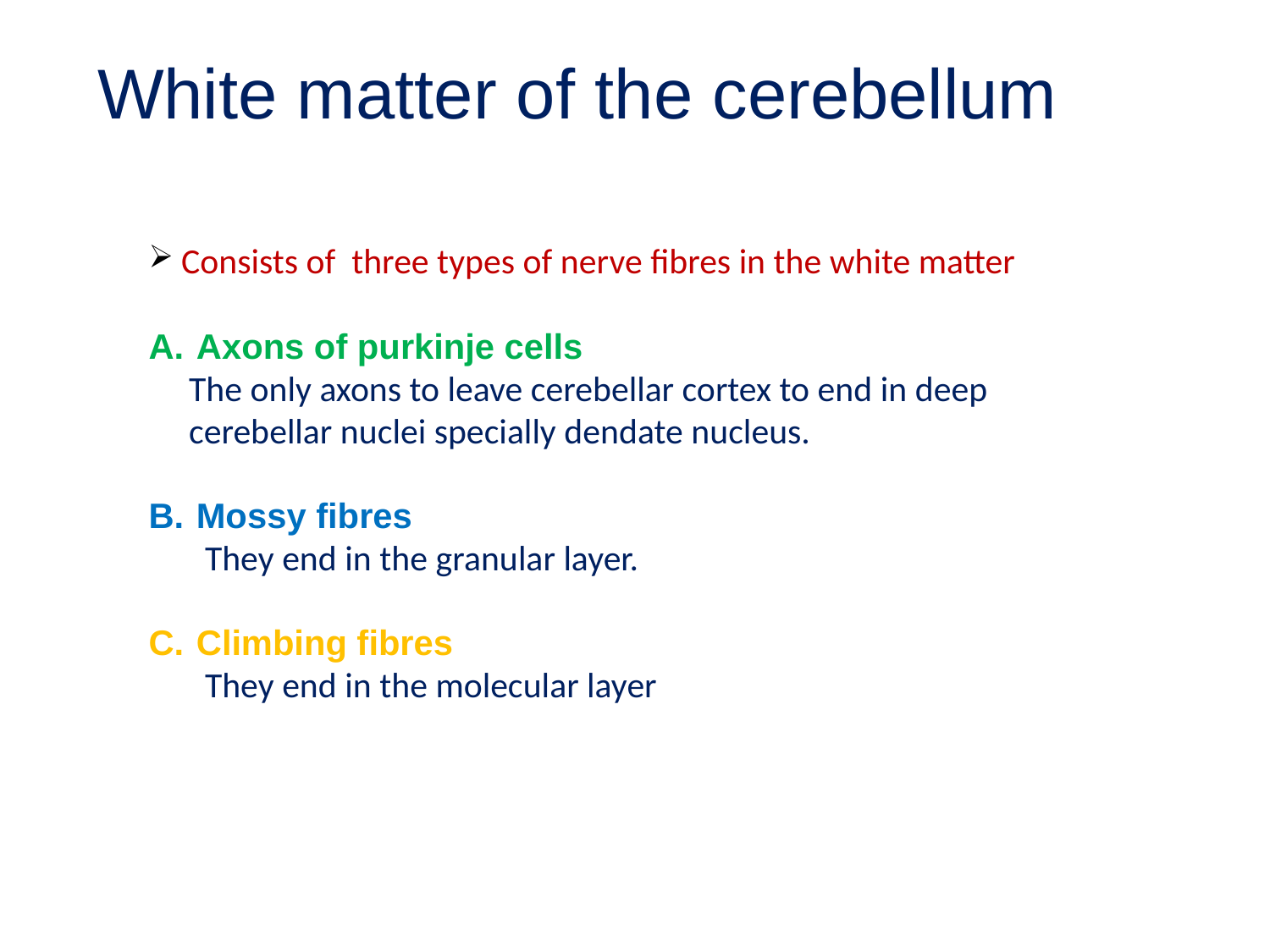

White matter of the cerebellum
 Consists of  three types of nerve fibres in the white matter

Axons of purkinje cells
     The only axons to leave cerebellar cortex to end in deep
     cerebellar nuclei specially dendate nucleus.

Mossy fibres
       They end in the granular layer.

Climbing fibres
       They end in the molecular layer